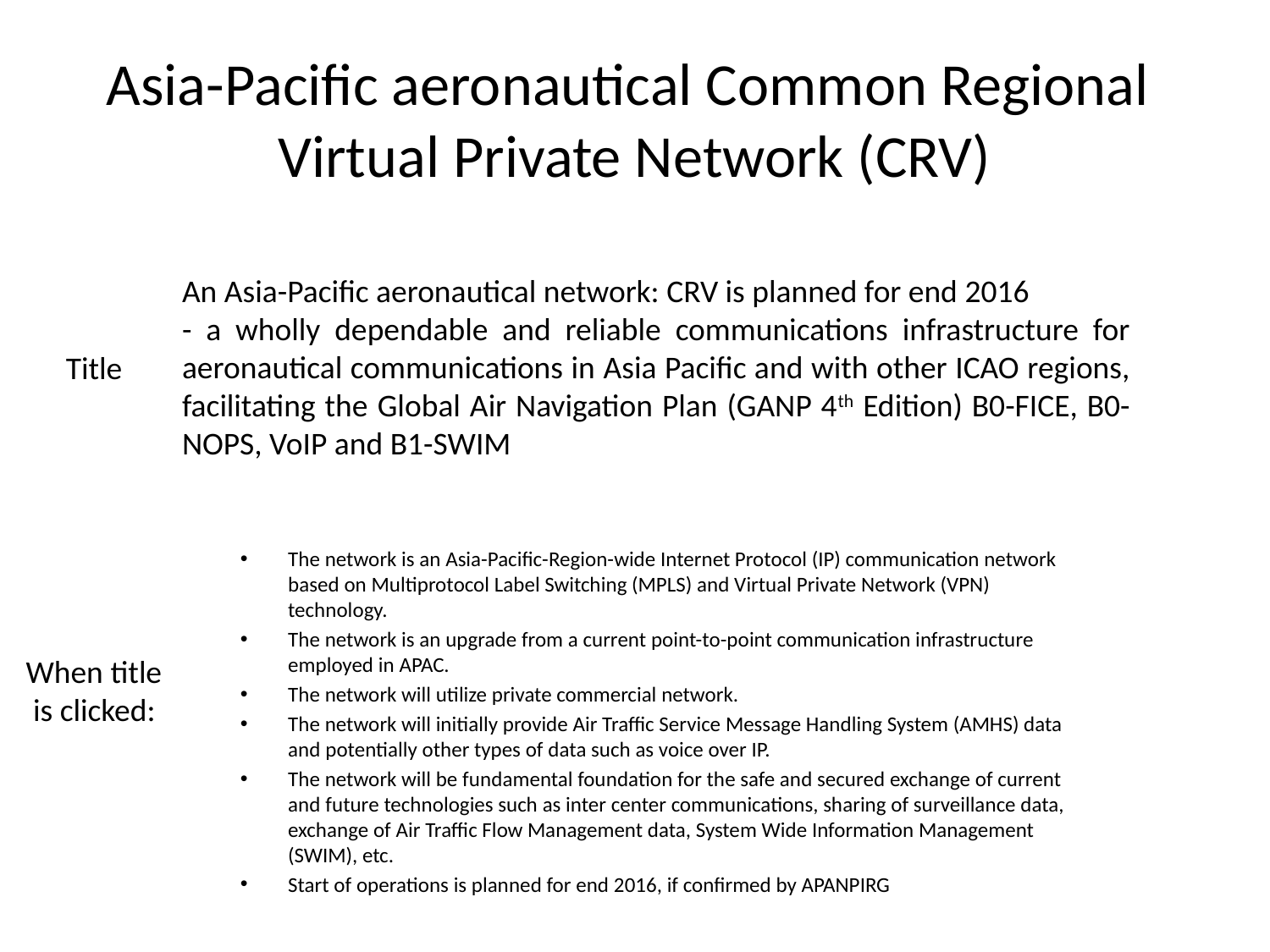

# Asia-Pacific aeronautical Common Regional Virtual Private Network (CRV)
An Asia-Pacific aeronautical network: CRV is planned for end 2016
- a wholly dependable and reliable communications infrastructure for aeronautical communications in Asia Pacific and with other ICAO regions, facilitating the Global Air Navigation Plan (GANP 4th Edition) B0-FICE, B0-NOPS, VoIP and B1-SWIM
Title
The network is an Asia-Pacific-Region-wide Internet Protocol (IP) communication network based on Multiprotocol Label Switching (MPLS) and Virtual Private Network (VPN) technology.
The network is an upgrade from a current point-to-point communication infrastructure employed in APAC.
The network will utilize private commercial network.
The network will initially provide Air Traffic Service Message Handling System (AMHS) data and potentially other types of data such as voice over IP.
The network will be fundamental foundation for the safe and secured exchange of current and future technologies such as inter center communications, sharing of surveillance data, exchange of Air Traffic Flow Management data, System Wide Information Management (SWIM), etc.
Start of operations is planned for end 2016, if confirmed by APANPIRG
When title
 is clicked: